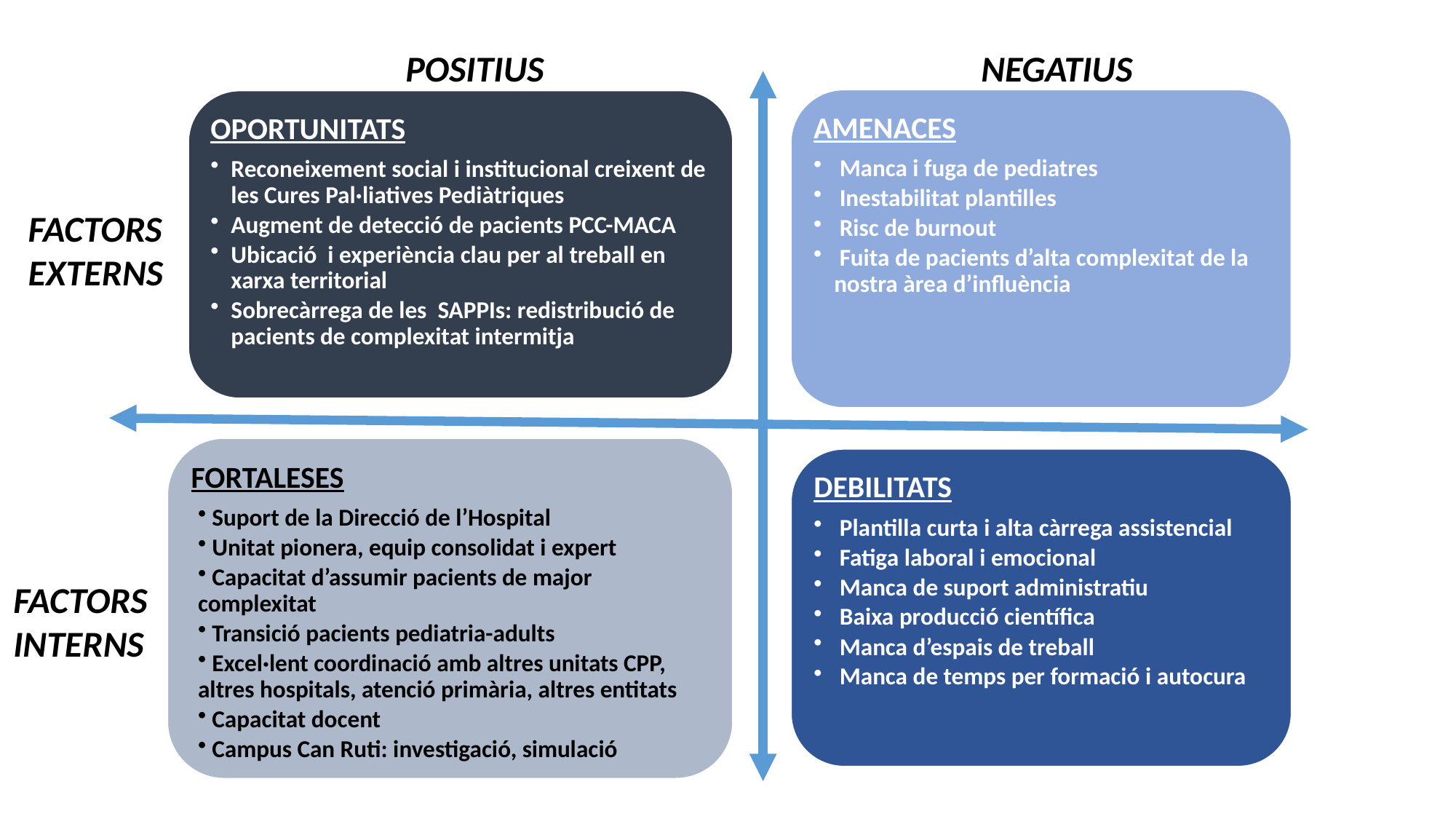

NEGATIUS
POSITIUS

AMENACES
 Manca i fuga de pediatres
 Inestabilitat plantilles
 Risc de burnout
 Fuita de pacients d’alta complexitat de la nostra àrea d’influència

OPORTUNITATS
Reconeixement social i institucional creixent de les Cures Pal·liatives Pediàtriques
Augment de detecció de pacients PCC-MACA
Ubicació  i experiència clau per al treball en xarxa territorial
Sobrecàrrega de les  SAPPIs: redistribució de pacients de complexitat intermitja
FACTORS EXTERNS

FORTALESES
 Suport de la Direcció de l’Hospital
 Unitat pionera, equip consolidat i expert
 Capacitat d’assumir pacients de major complexitat
 Transició pacients pediatria-adults
 Excel·lent coordinació amb altres unitats CPP, altres hospitals, atenció primària, altres entitats
 Capacitat docent
 Campus Can Ruti: investigació, simulació

DEBILITATS
 Plantilla curta i alta càrrega assistencial
 Fatiga laboral i emocional
 Manca de suport administratiu
 Baixa producció científica
 Manca d’espais de treball
 Manca de temps per formació i autocura
FACTORS INTERNS